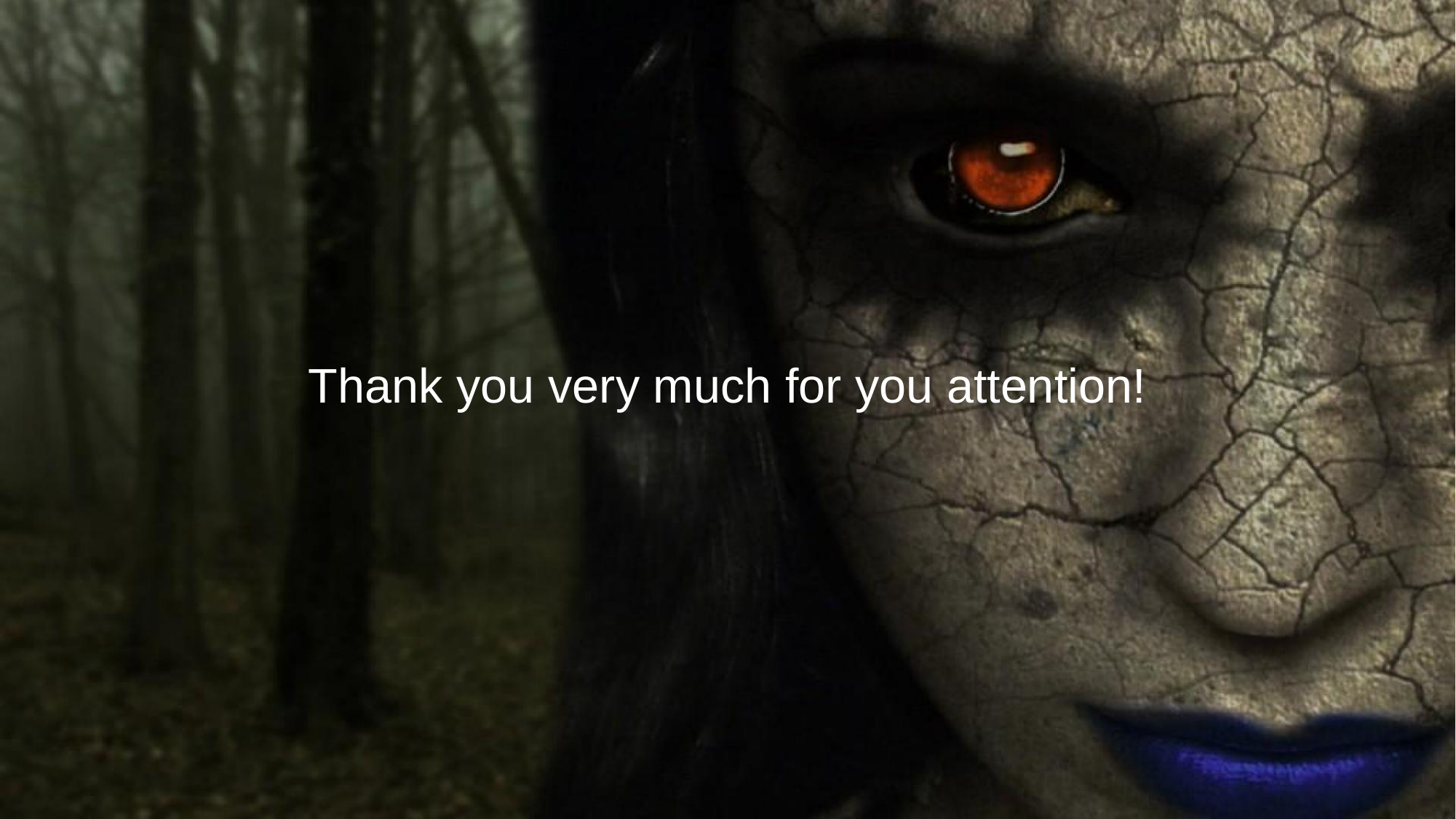

Thank you very much for you attention!